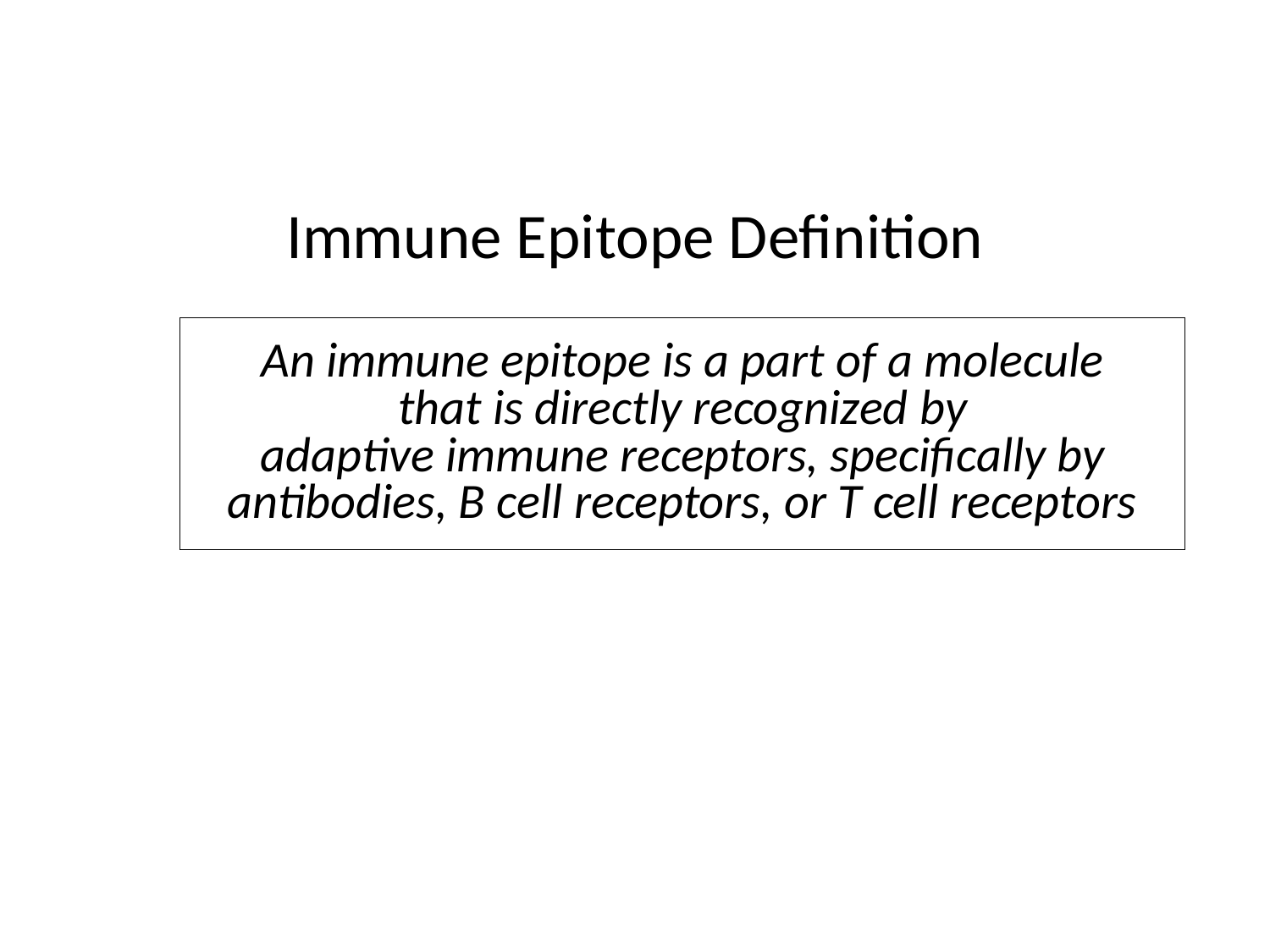

# Immune Epitope Definition
An immune epitope is a part of a molecule
that is directly recognized by
 adaptive immune receptors, specifically by
antibodies, B cell receptors, or T cell receptors